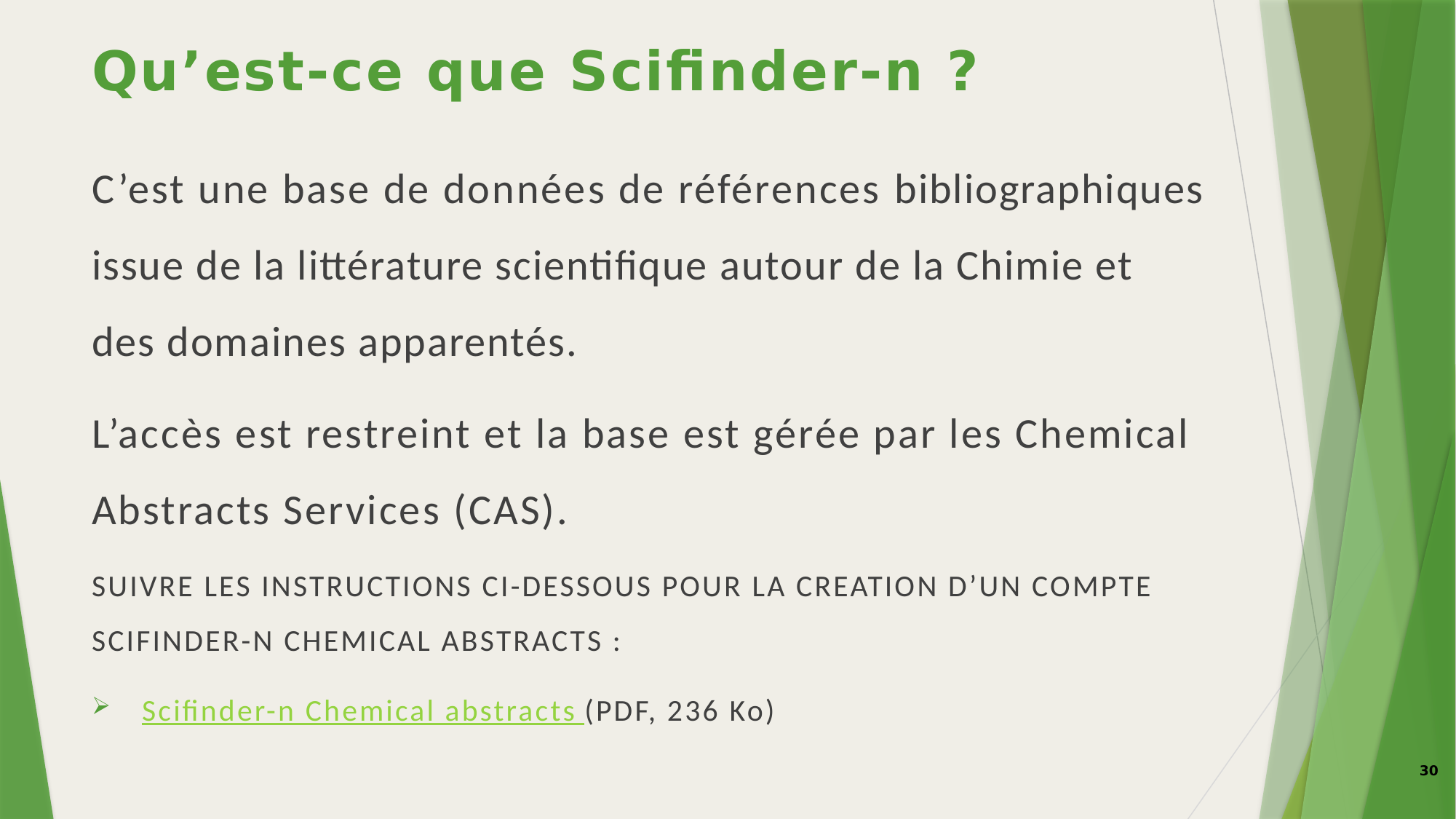

# Qu’est-ce que Scifinder-n ?
C’est une base de données de références bibliographiques issue de la littérature scientifique autour de la Chimie et des domaines apparentés.
L’accès est restreint et la base est gérée par les Chemical Abstracts Services (CAS).
SUIVRE LES INSTRUCTIONS CI-DESSOUS POUR LA CREATION D’UN COMPTE SCIFINDER-N CHEMICAL ABSTRACTS :
 Scifinder-n Chemical abstracts (PDF, 236 Ko)

30